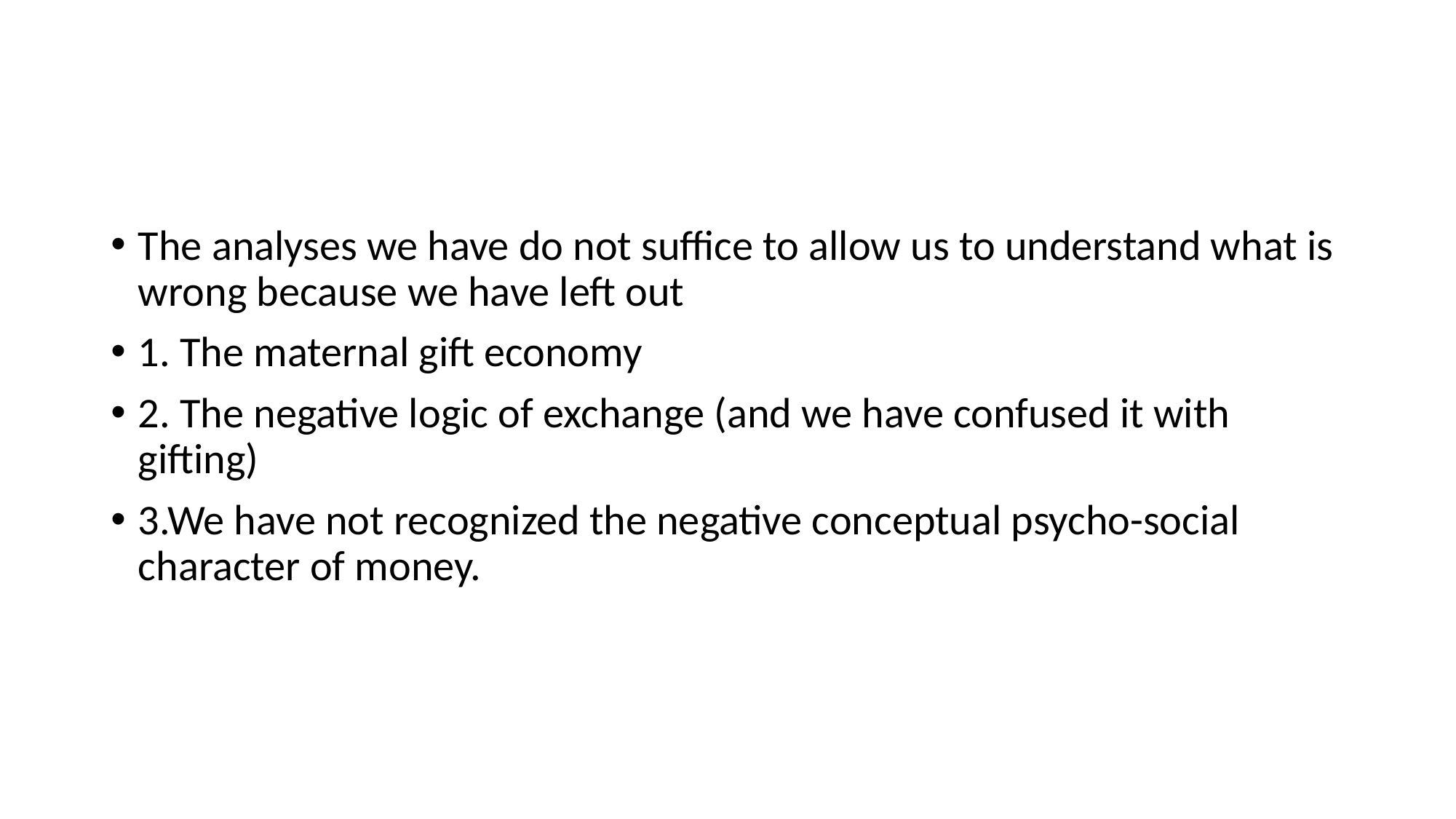

#
The analyses we have do not suffice to allow us to understand what is wrong because we have left out
1. The maternal gift economy
2. The negative logic of exchange (and we have confused it with gifting)
3.We have not recognized the negative conceptual psycho-social character of money.